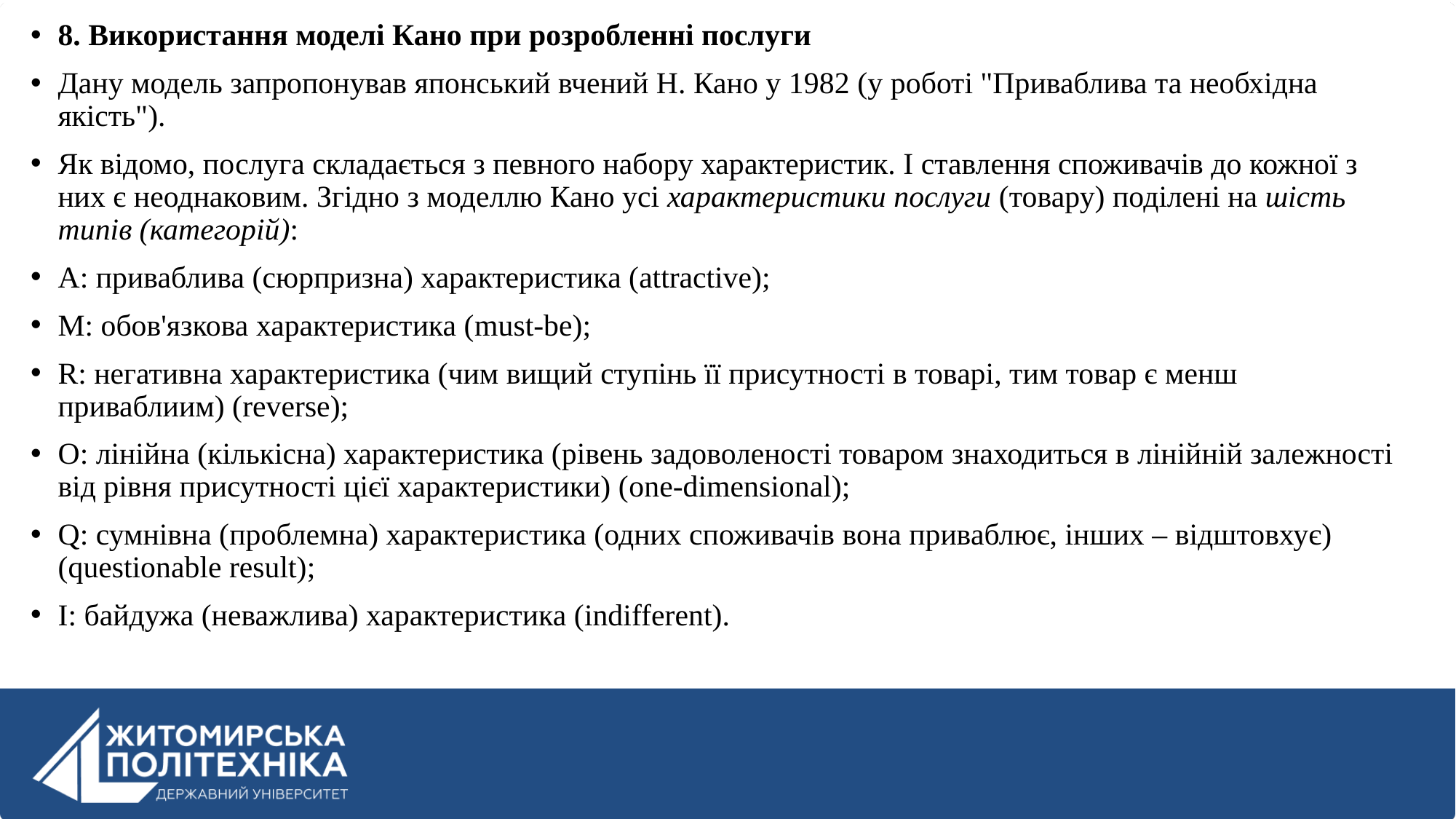

8. Використання моделі Кано при розробленні послуги
Дану модель запропонував японський вчений Н. Кано у 1982 (у роботі "Приваблива та необхідна якість").
Як відомо, послуга складається з певного набору характеристик. І ставлення споживачів до кожної з них є неоднаковим. Згідно з моделлю Кано усі характеристики послуги (товару) поділені на шість типів (категорій):
A: приваблива (сюрпризна) характеристика (attractive);
M: обов'язкова характеристика (must-be);
R: негативна характеристика (чим вищий ступінь її присутності в товарі, тим товар є менш приваблиим) (reverse);
O: лінійна (кількісна) характеристика (рівень задоволеності товаром знаходиться в лінійній залежності від рівня присутності цієї характеристики) (one-dimensional);
Q: сумнівна (проблемна) характеристика (одних споживачів вона приваблює, інших – відштовхує) (questionable result);
I: байдужа (неважлива) характеристика (indifferent).